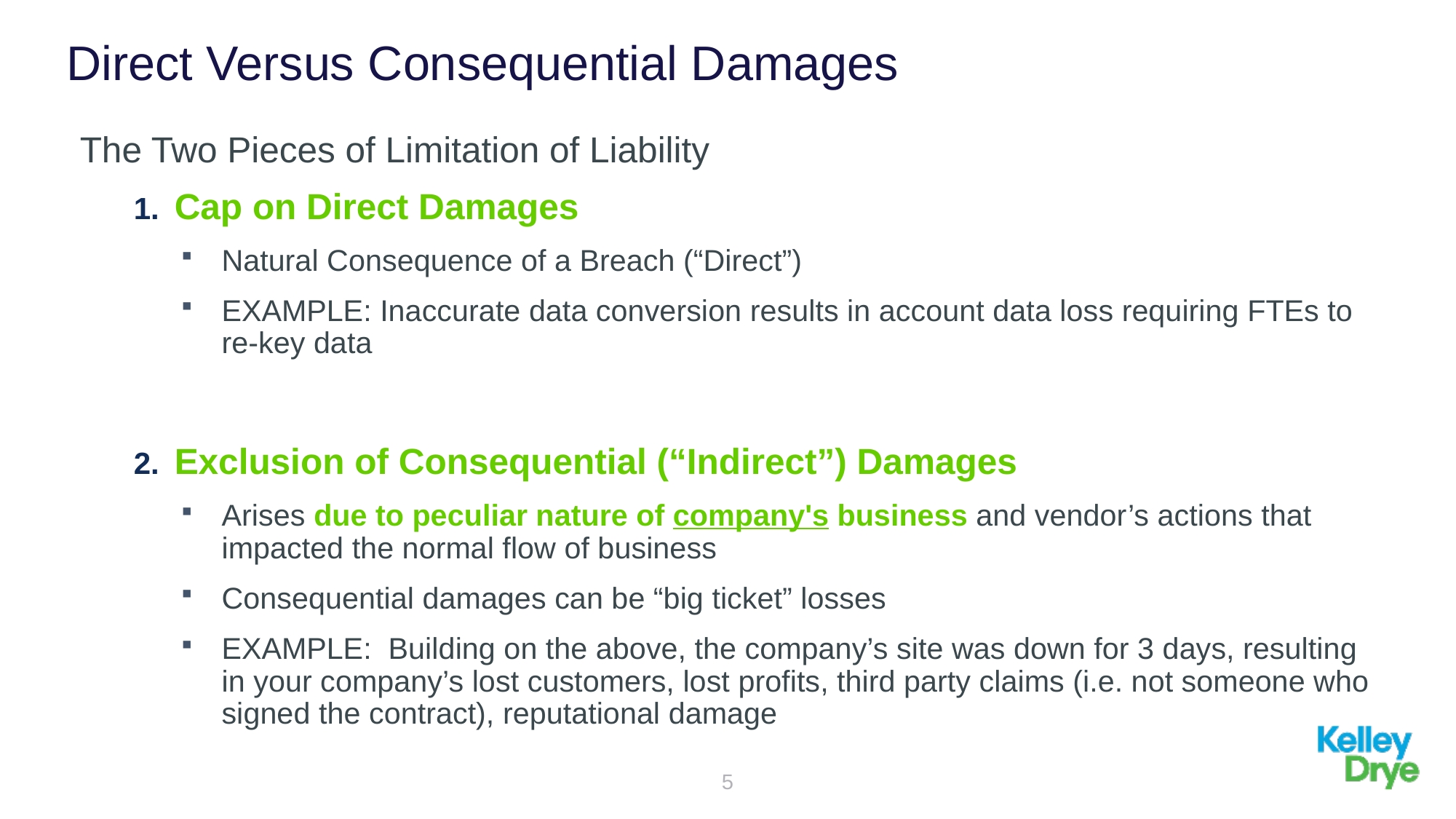

# Direct Versus Consequential Damages
The Two Pieces of Limitation of Liability
Cap on Direct Damages
Natural Consequence of a Breach (“Direct”)
EXAMPLE: Inaccurate data conversion results in account data loss requiring FTEs to re-key data

Exclusion of Consequential (“Indirect”) Damages
Arises due to peculiar nature of company's business and vendor’s actions that impacted the normal flow of business
Consequential damages can be “big ticket” losses
EXAMPLE:  Building on the above, the company’s site was down for 3 days, resulting in your company’s lost customers, lost profits, third party claims (i.e. not someone who signed the contract), reputational damage
5